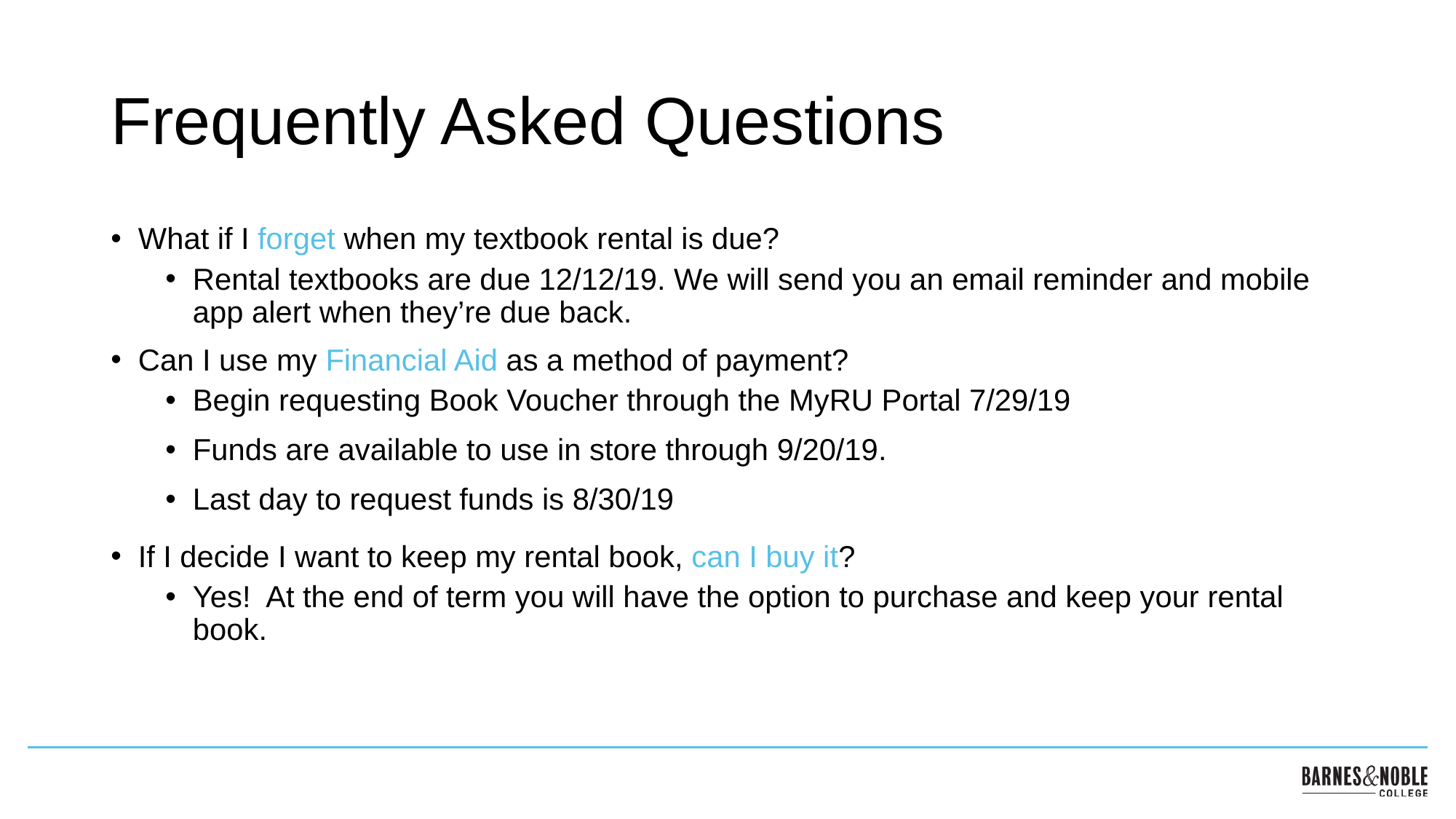

# Frequently Asked Questions
What if I forget when my textbook rental is due?
Rental textbooks are due 12/12/19. We will send you an email reminder and mobile app alert when they’re due back.
Can I use my Financial Aid as a method of payment?
Begin requesting Book Voucher through the MyRU Portal 7/29/19
Funds are available to use in store through 9/20/19.
Last day to request funds is 8/30/19
If I decide I want to keep my rental book, can I buy it?
Yes!  At the end of term you will have the option to purchase and keep your rental book.